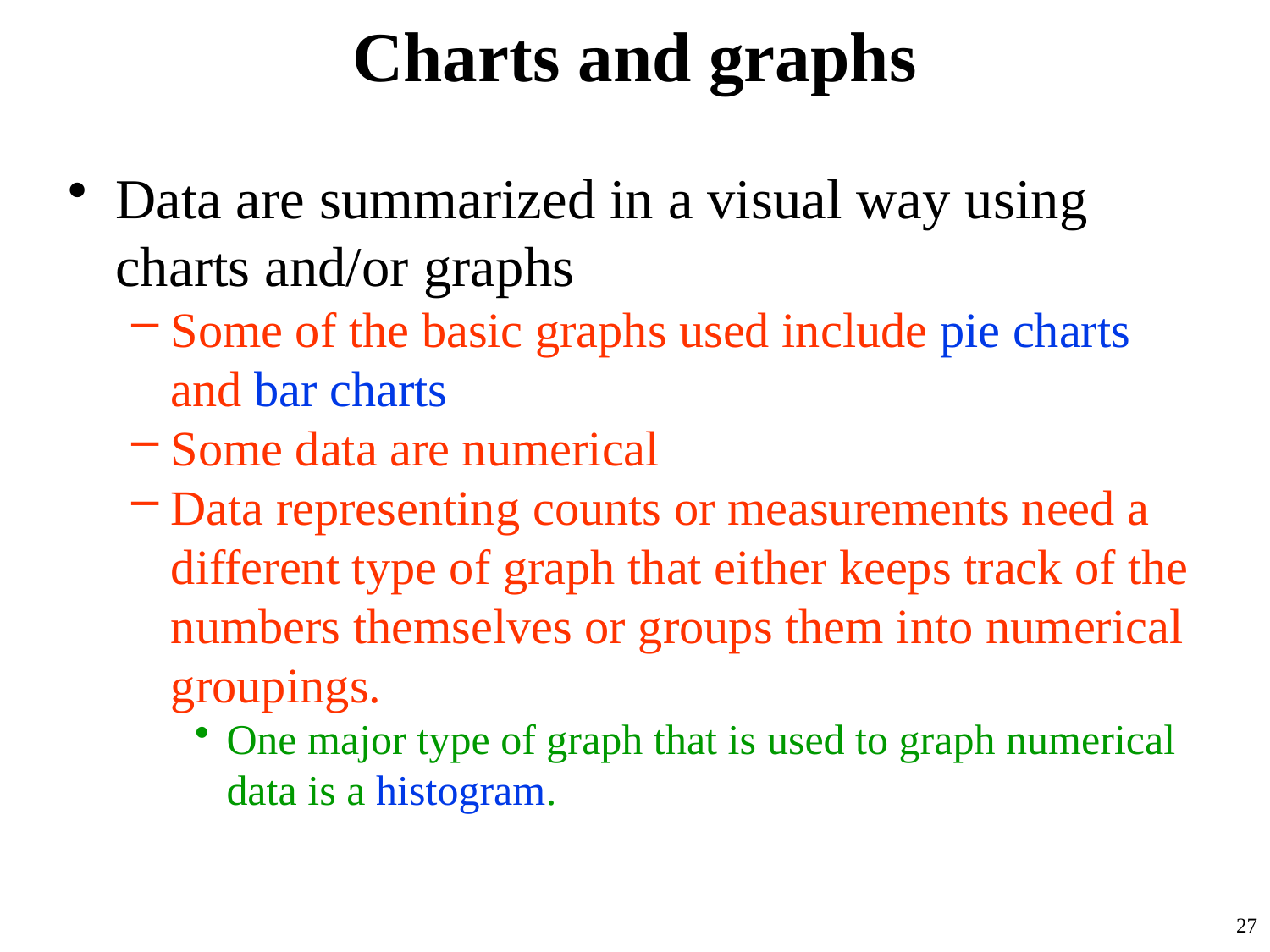

# Charts and graphs
Data are summarized in a visual way using charts and/or graphs
Some of the basic graphs used include pie charts and bar charts
Some data are numerical
Data representing counts or measurements need a different type of graph that either keeps track of the numbers themselves or groups them into numerical groupings.
One major type of graph that is used to graph numerical data is a histogram.
27